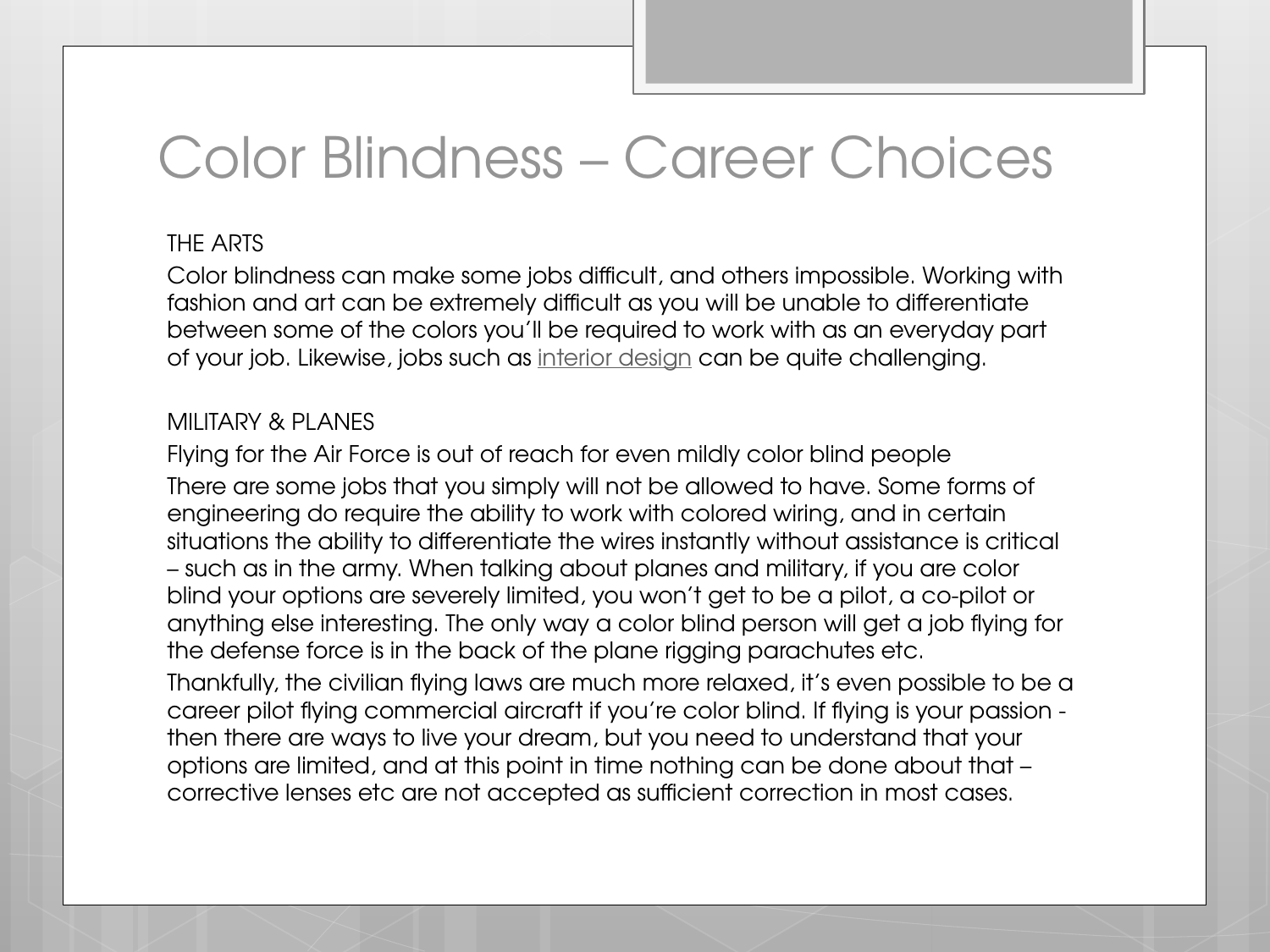

# Color Blindness – Career Choices
THE ARTS
Color blindness can make some jobs difficult, and others impossible. Working with fashion and art can be extremely difficult as you will be unable to differentiate between some of the colors you’ll be required to work with as an everyday part of your job. Likewise, jobs such as interior design can be quite challenging.

MILITARY & PLANES
Flying for the Air Force is out of reach for even mildly color blind people
There are some jobs that you simply will not be allowed to have. Some forms of engineering do require the ability to work with colored wiring, and in certain situations the ability to differentiate the wires instantly without assistance is critical – such as in the army. When talking about planes and military, if you are color blind your options are severely limited, you won’t get to be a pilot, a co-pilot or anything else interesting. The only way a color blind person will get a job flying for the defense force is in the back of the plane rigging parachutes etc.
Thankfully, the civilian flying laws are much more relaxed, it’s even possible to be a career pilot flying commercial aircraft if you’re color blind. If flying is your passion - then there are ways to live your dream, but you need to understand that your options are limited, and at this point in time nothing can be done about that – corrective lenses etc are not accepted as sufficient correction in most cases.